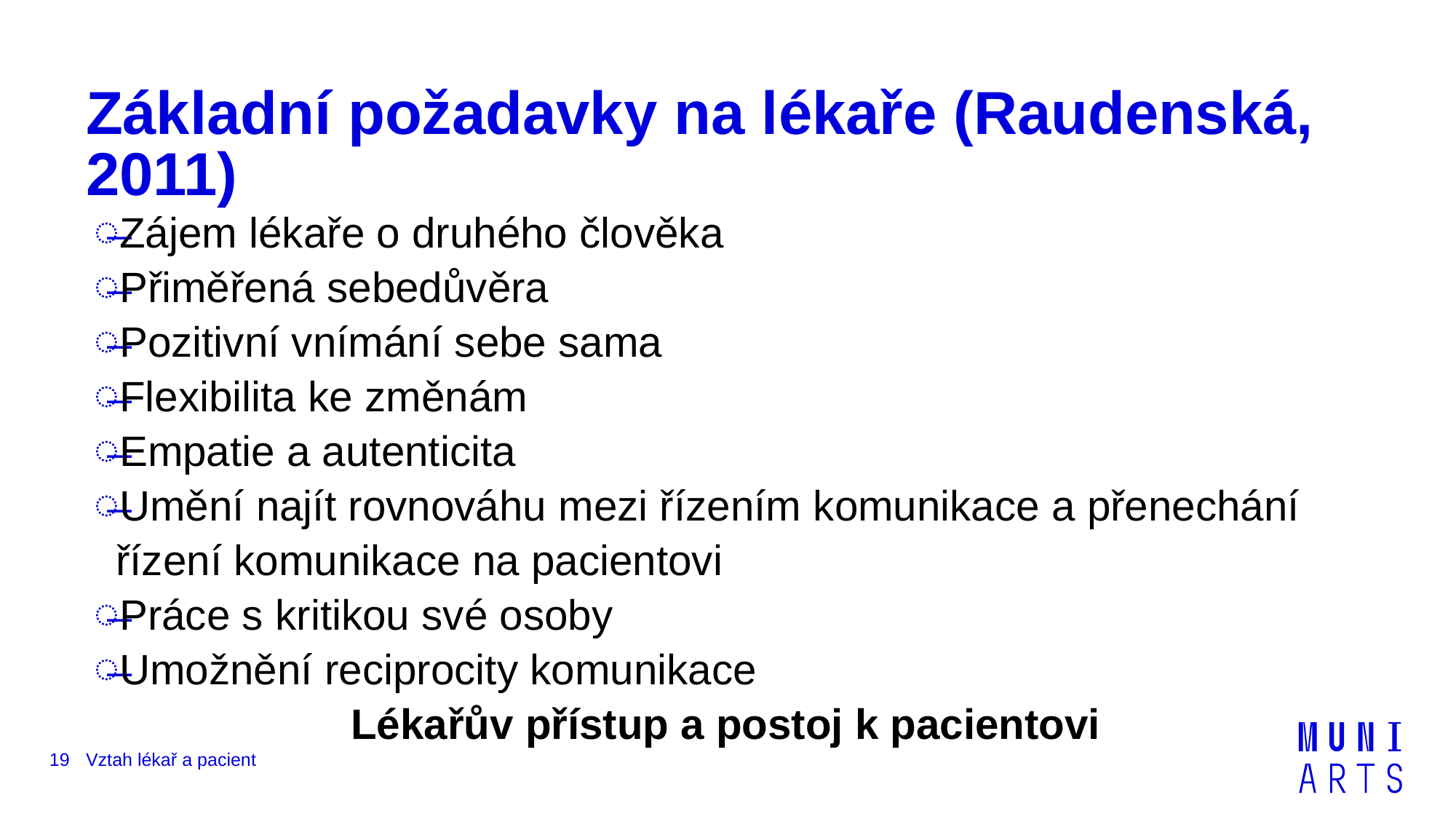

# Základní požadavky na lékaře (Raudenská, 2011)
Zájem lékaře o druhého člověka
Přiměřená sebedůvěra
Pozitivní vnímání sebe sama
Flexibilita ke změnám
Empatie a autenticita
Umění najít rovnováhu mezi řízením komunikace a přenechání řízení komunikace na pacientovi
Práce s kritikou své osoby
Umožnění reciprocity komunikace
Lékařův přístup a postoj k pacientovi
19
Vztah lékař a pacient